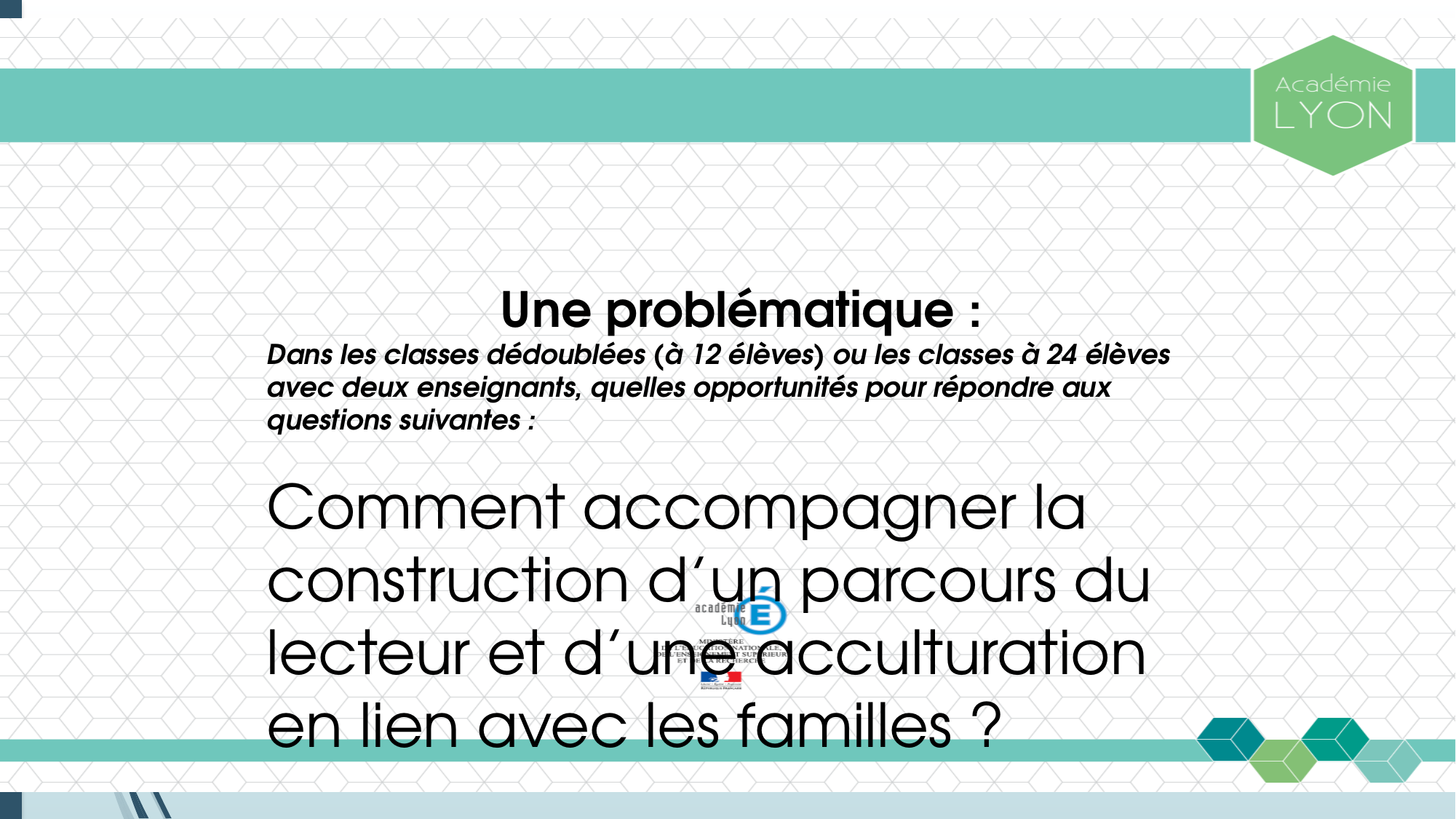

Une problématique :
Dans les classes dédoublées (à 12 élèves) ou les classes à 24 élèves avec deux enseignants, quelles opportunités pour répondre aux questions suivantes :

Comment accompagner la construction d’un parcours du lecteur et d’une acculturation en lien avec les familles ?